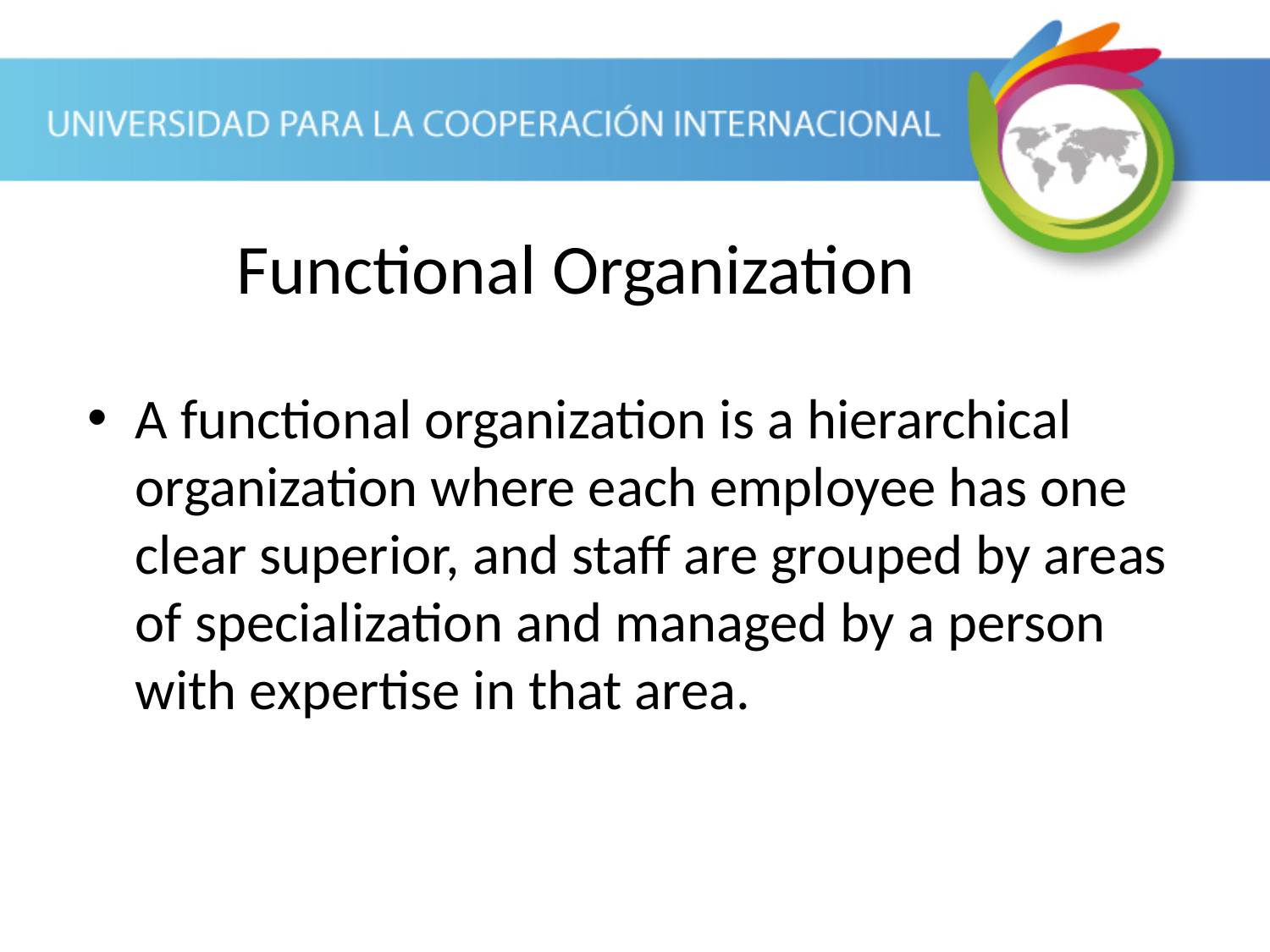

Functional Organization
A functional organization is a hierarchical organization where each employee has one clear superior, and staff are grouped by areas of specialization and managed by a person with expertise in that area.